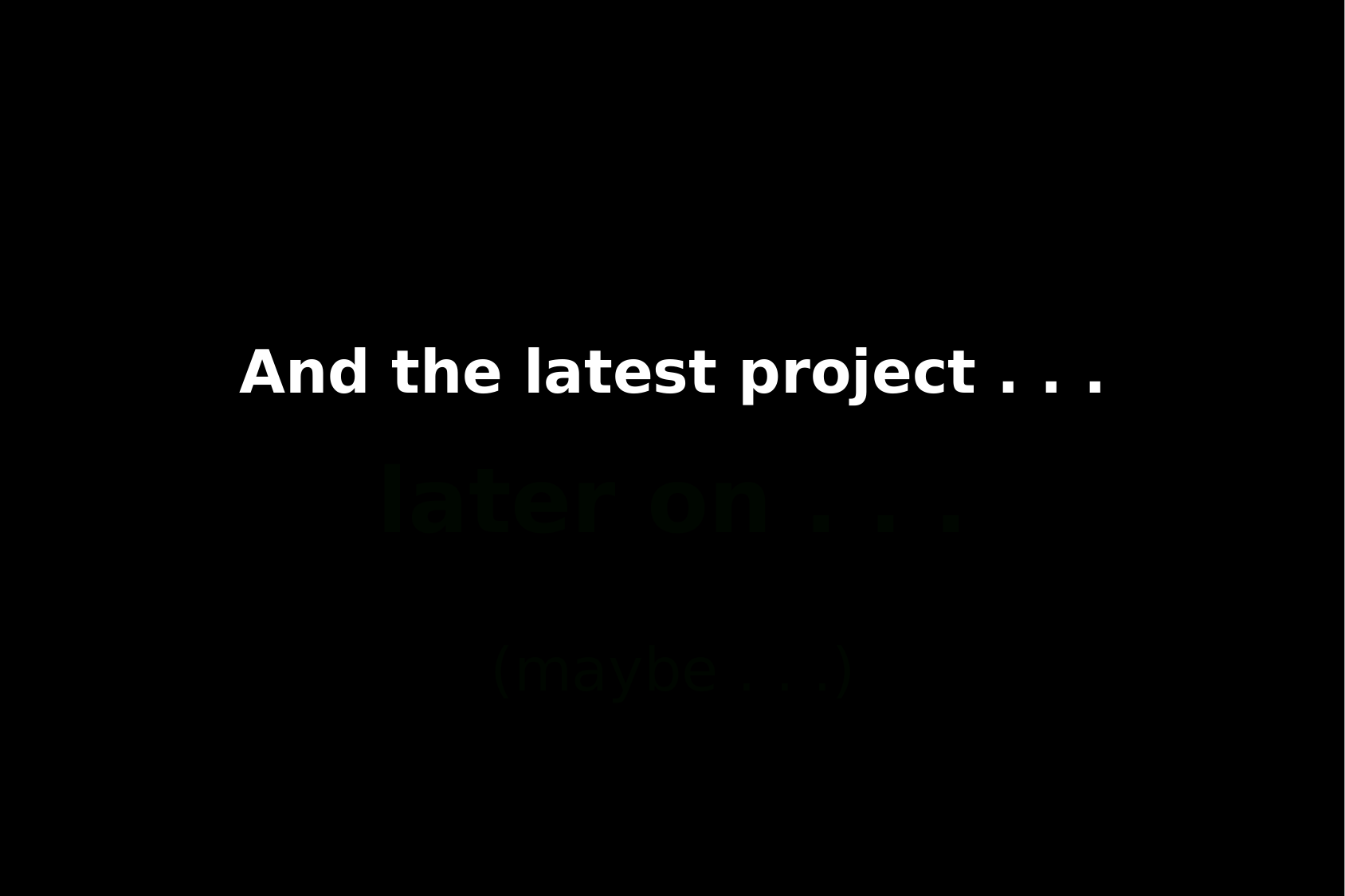

And the latest project . . .
later on . . .

(maybe . . .)